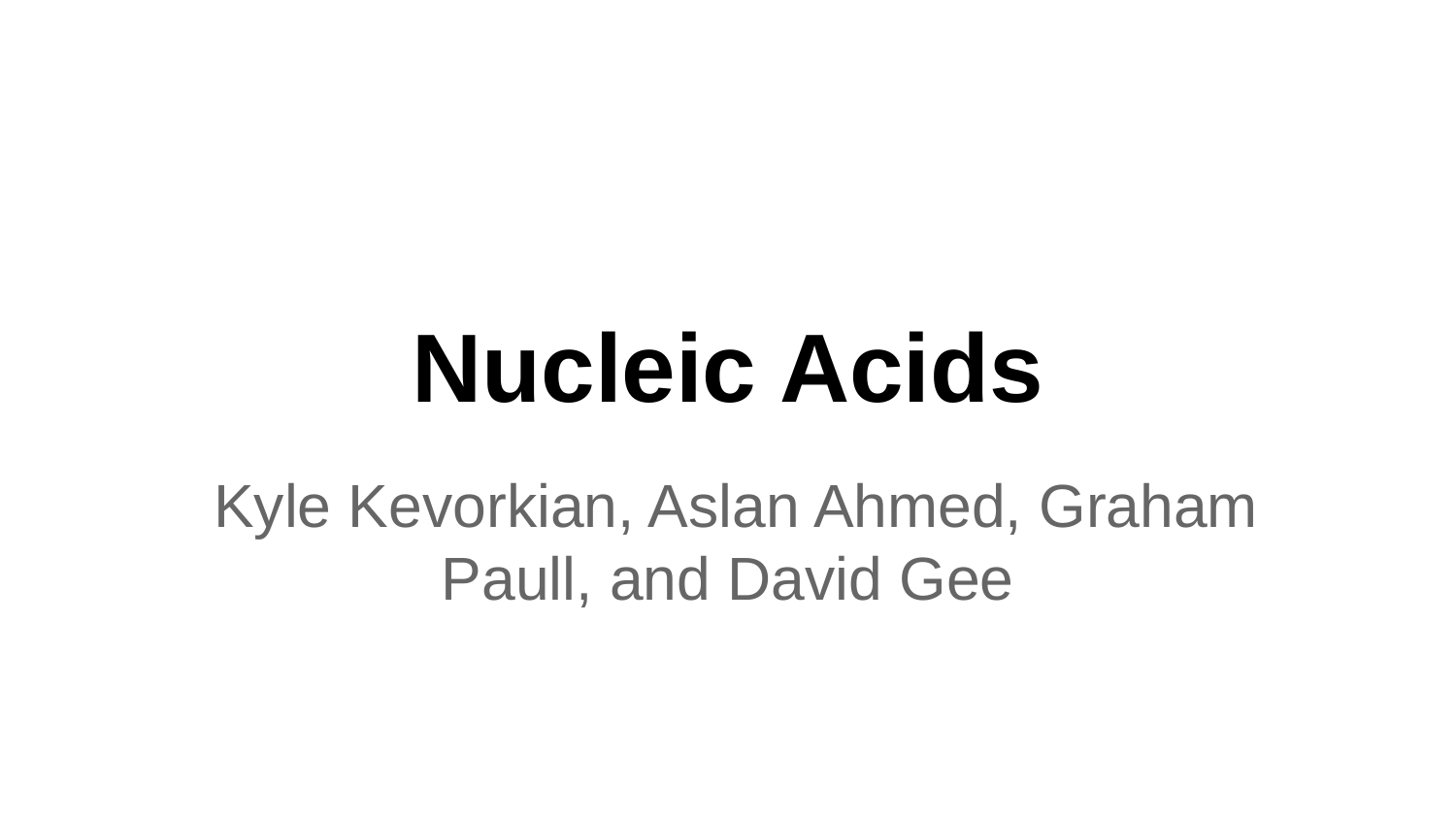

# Nucleic Acids
 Kyle Kevorkian, Aslan Ahmed, Graham Paull, and David Gee